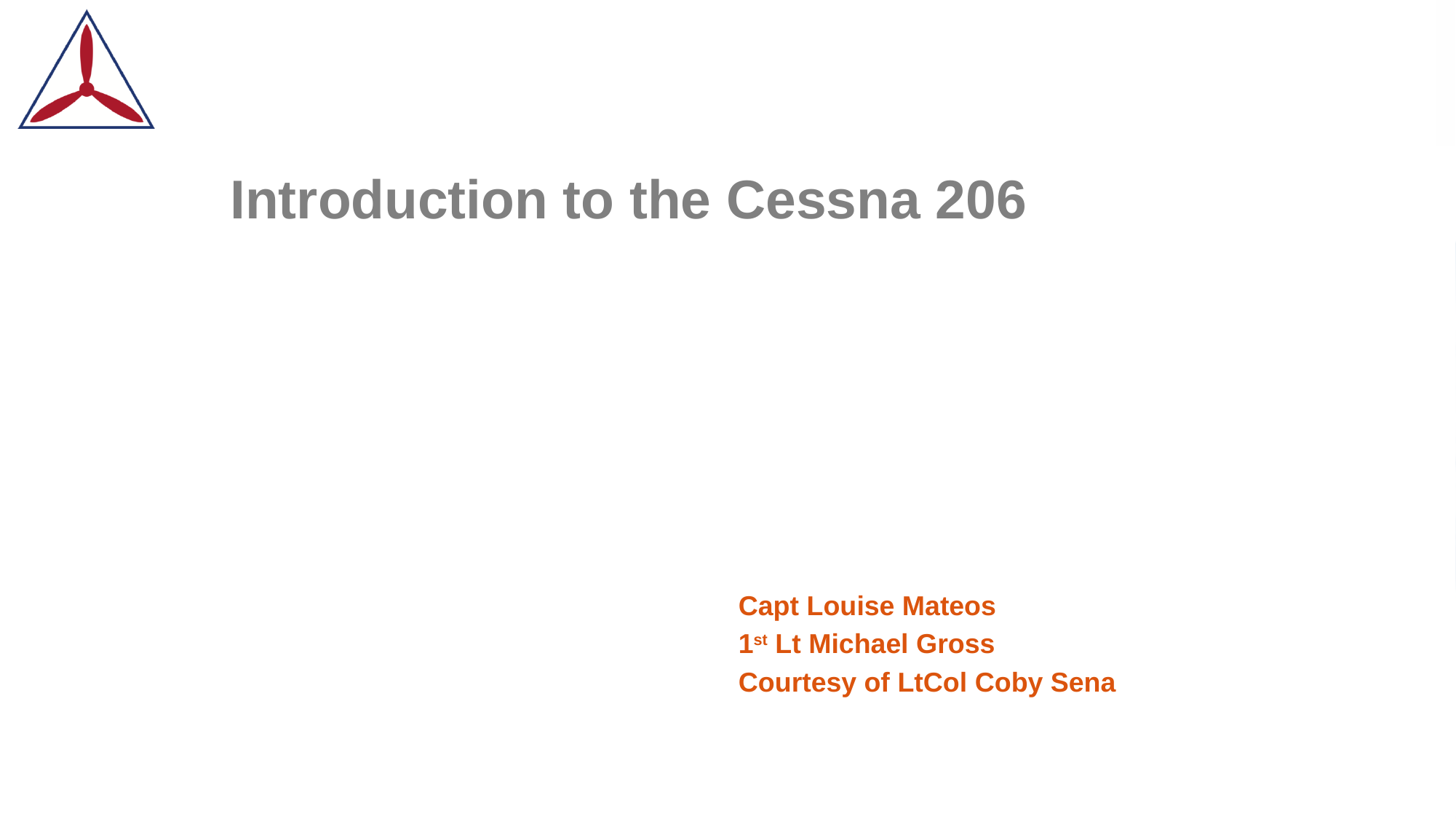

# Introduction to the Cessna 206
Capt Louise Mateos
1st Lt Michael Gross
Courtesy of LtCol Coby Sena